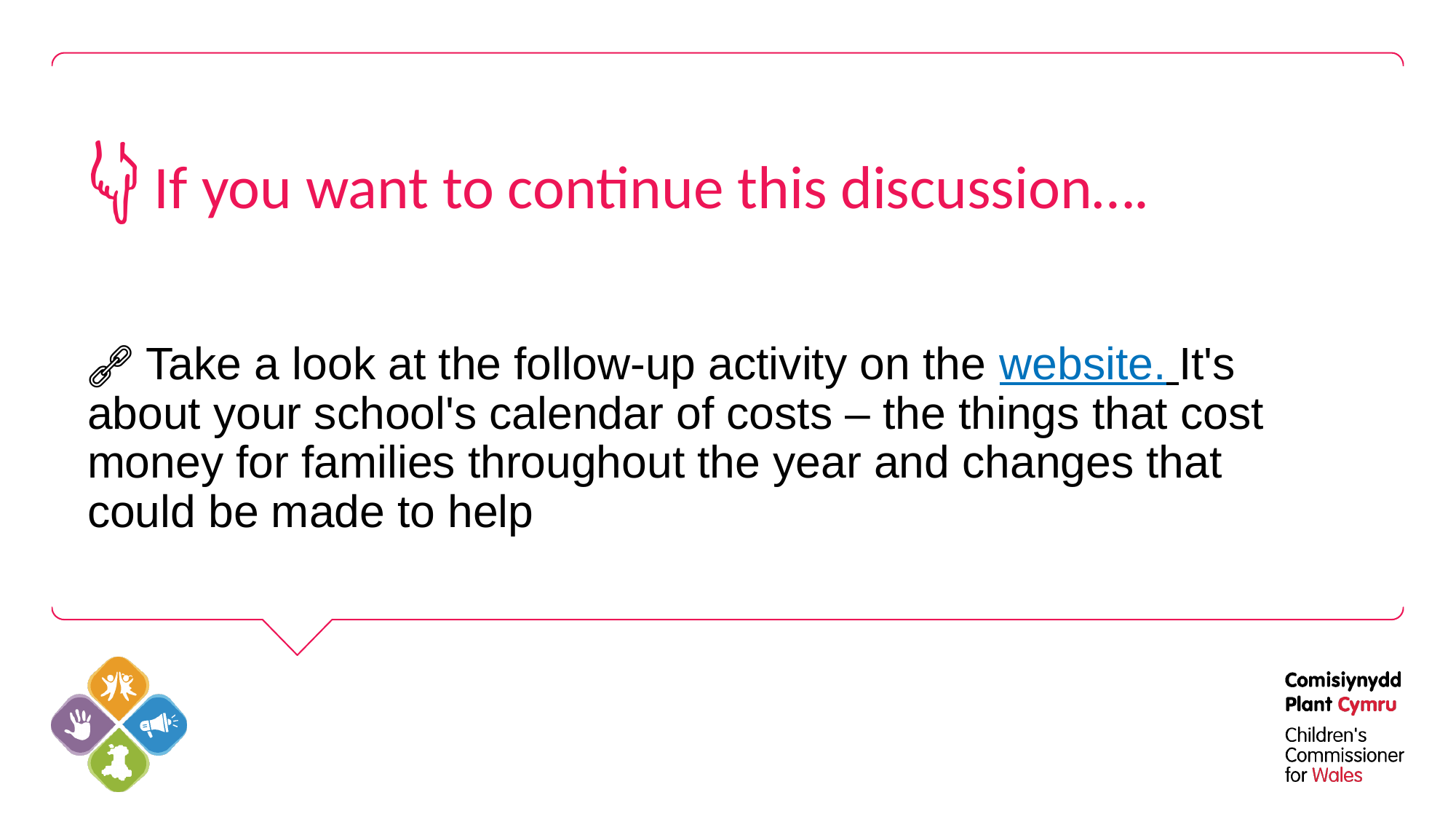

# 👇 If you want to continue this discussion….
🔗 Take a look at the follow-up activity on the website. It's about your school's calendar of costs – the things that cost money for families throughout the year and changes that could be made to help